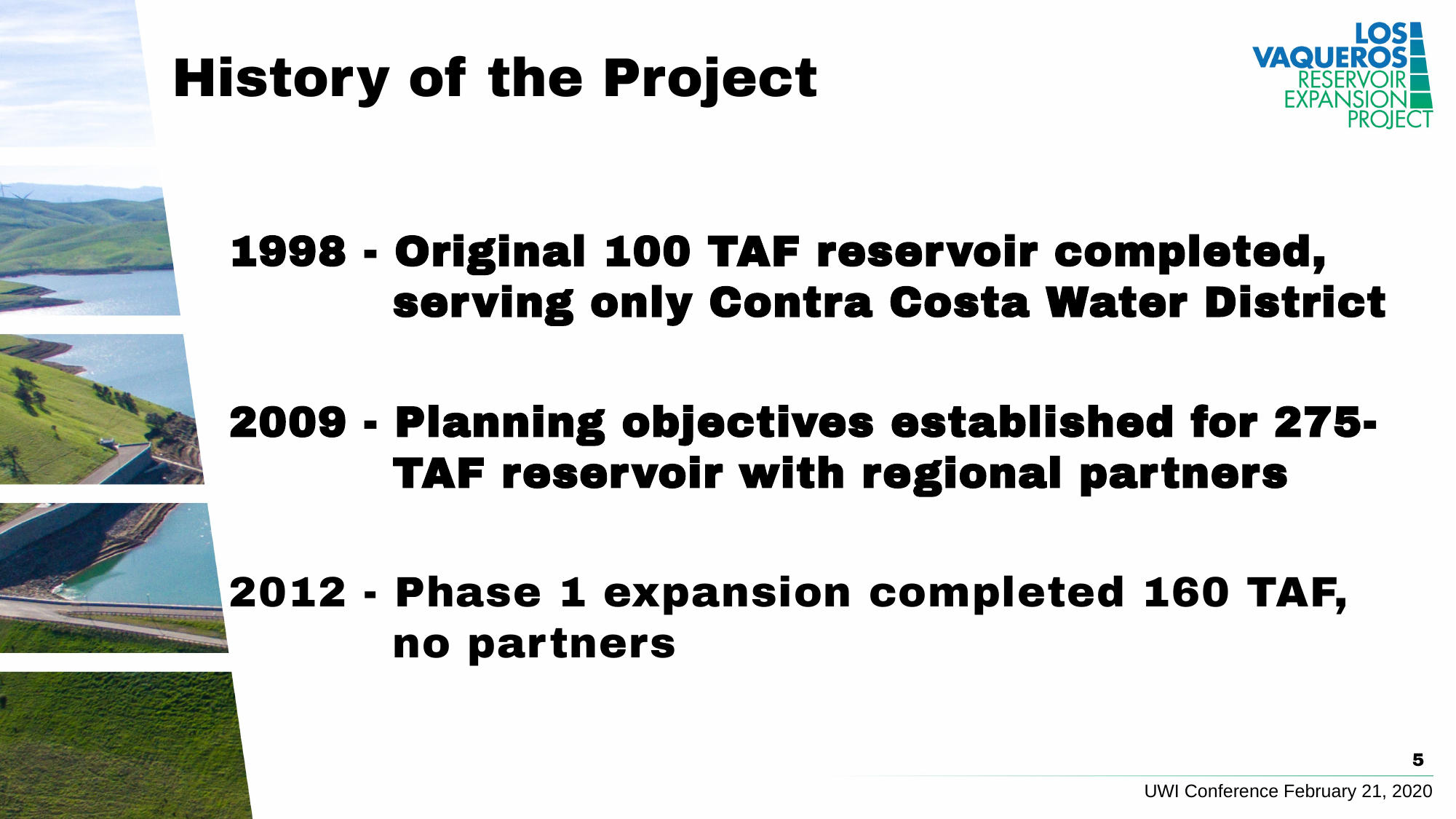

History of the Project
1998 - Original 100 TAF reservoir completed, serving only Contra Costa Water District

2009 - Planning objectives established for 275-TAF reservoir with regional partners

2012 - Phase 1 expansion completed 160 TAF, no partners